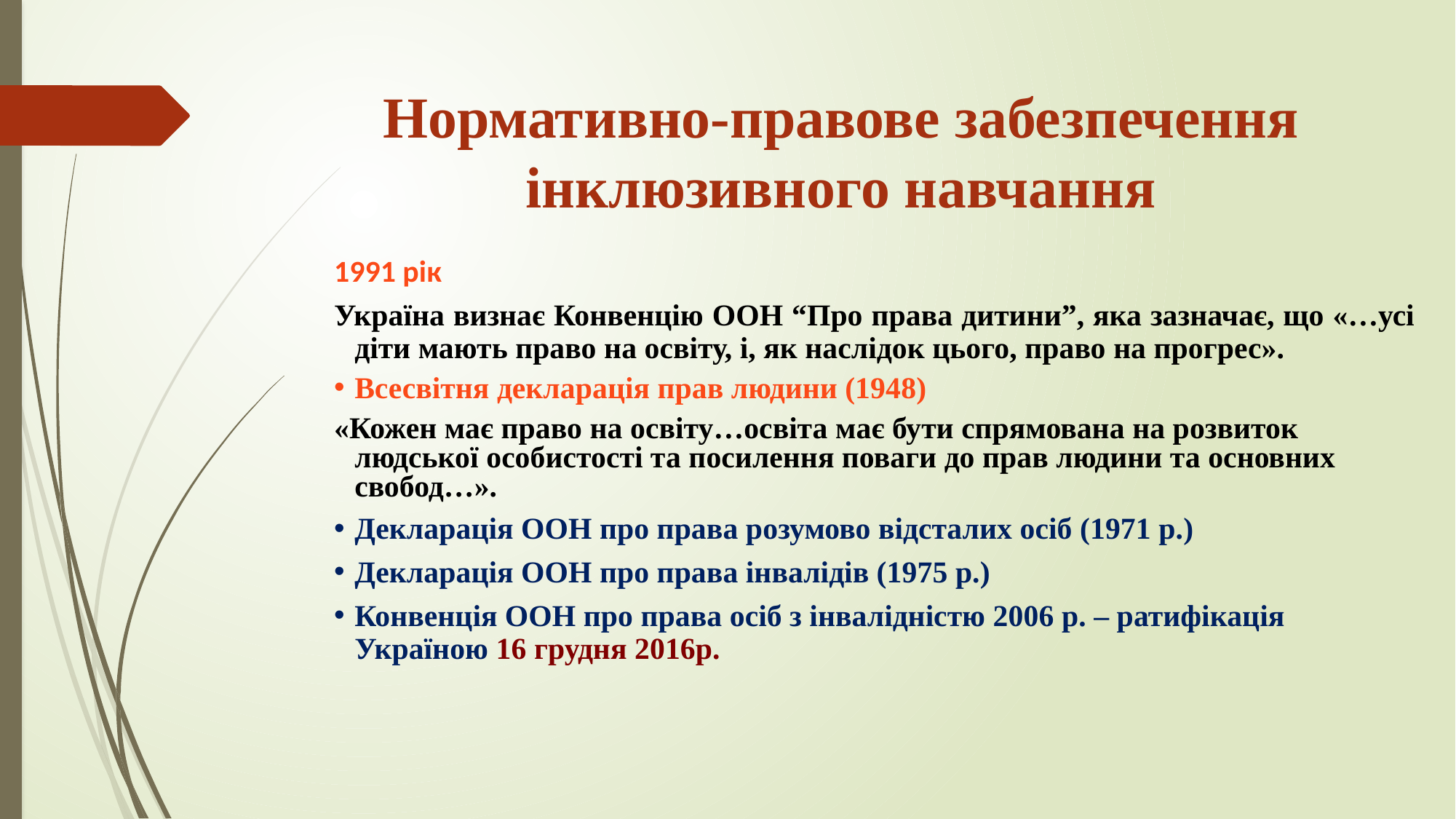

# Нормативно-правове забезпечення інклюзивного навчання
1991 рік
Україна визнає Конвенцію ООН “Про права дитини”, яка зазначає, що «…усі діти мають право на освіту, і, як наслідок цього, право на прогрес».
Всесвітня декларація прав людини (1948)
«Кожен має право на освіту…освіта має бути спрямована на розвиток людської особистості та посилення поваги до прав людини та основних свобод…».
Декларація ООН про права розумово відсталих осіб (1971 р.)
Декларація ООН про права інвалідів (1975 р.)
Конвенція ООН про права осіб з інвалідністю 2006 р. – ратифікація Україною 16 грудня 2016р.